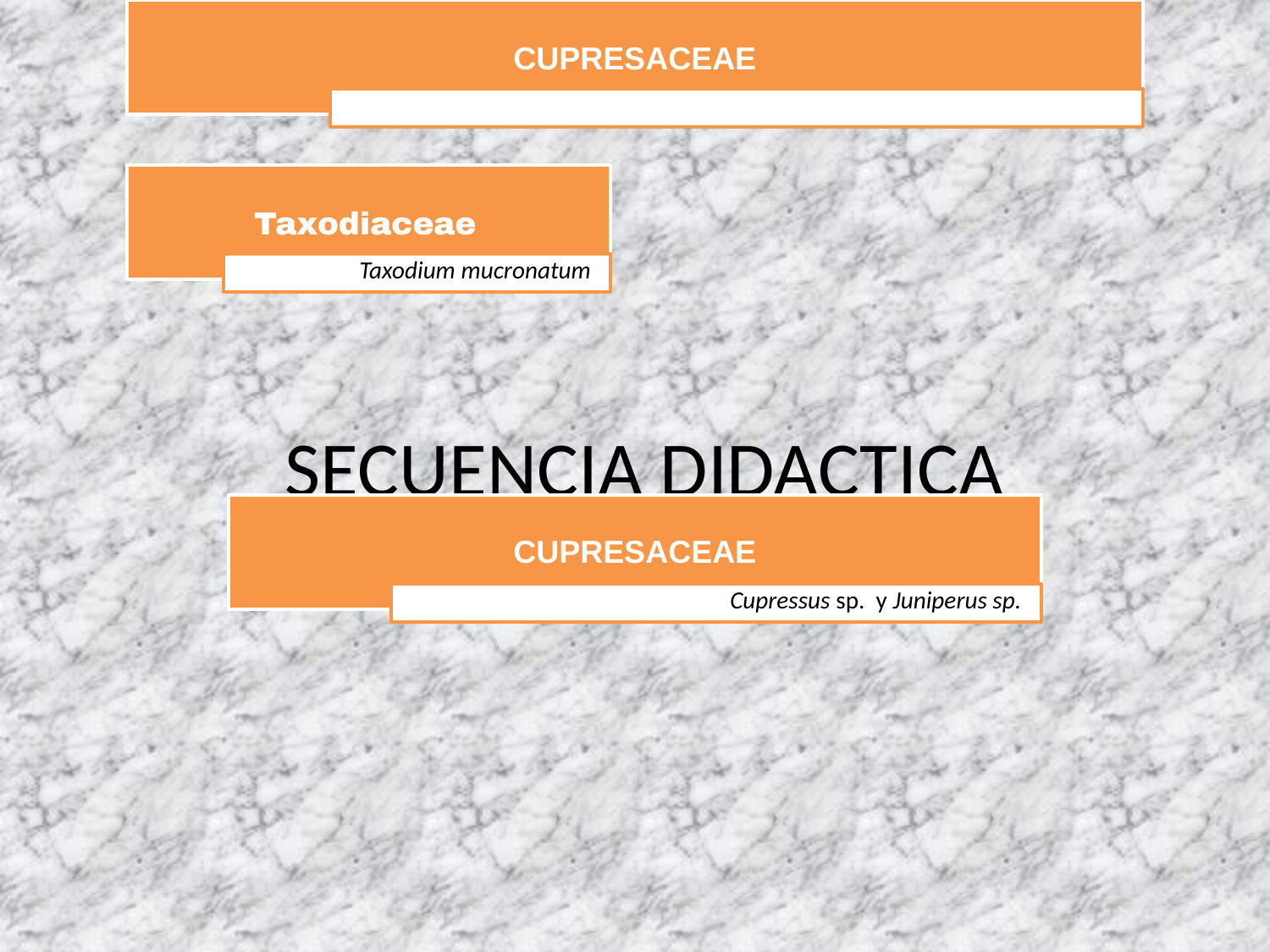

CUPRESACEAE
Taxodiaceae
Taxodium mucronatum
CUPRESACEAE
Cupressus sp.  y Juniperus sp.
# SECUENCIA DIDACTICA